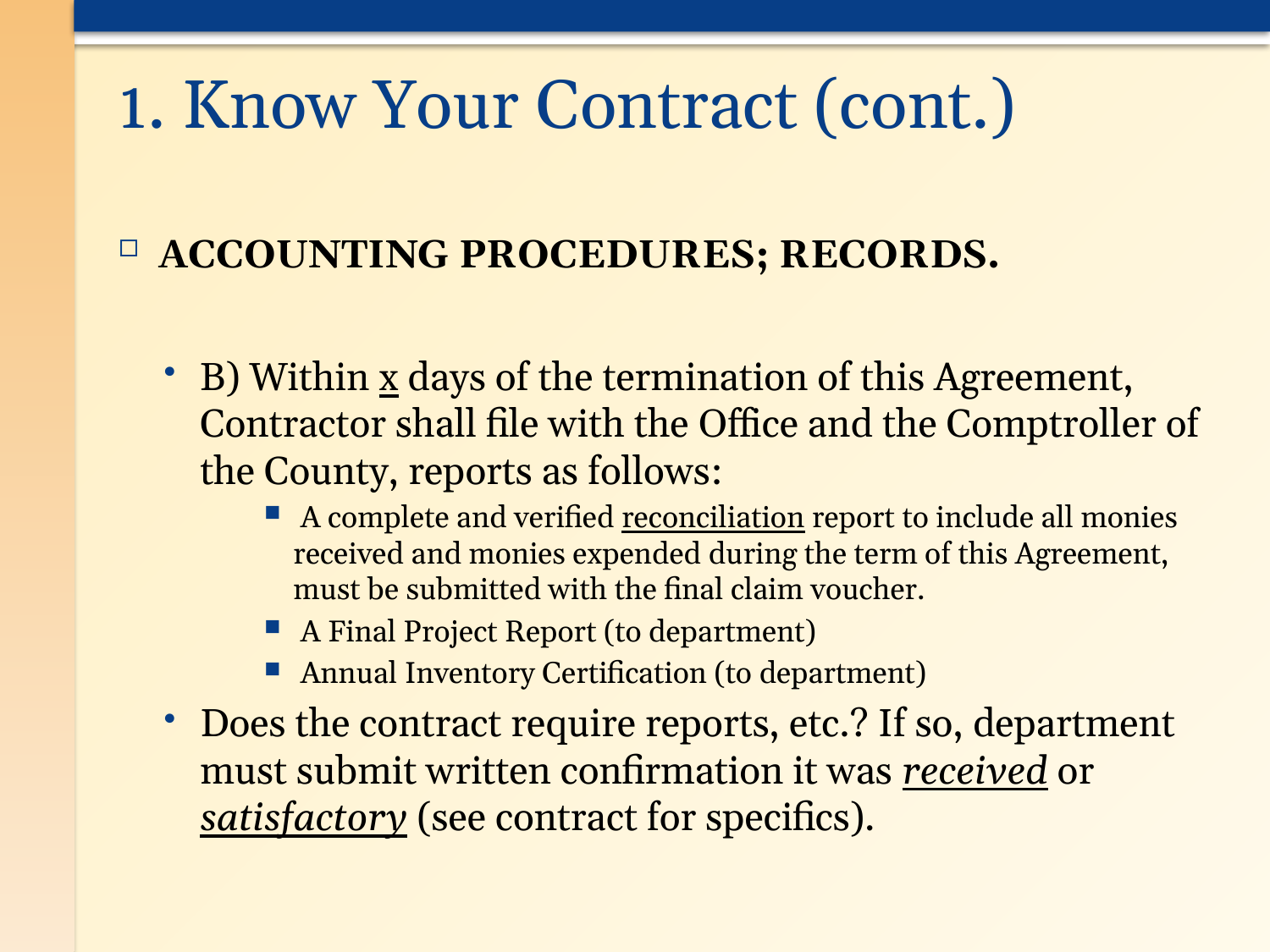

# 1. Know Your Contract (cont.)
ACCOUNTING PROCEDURES; RECORDS.

B) Within x days of the termination of this Agreement, Contractor shall file with the Office and the Comptroller of the County, reports as follows:
 A complete and verified reconciliation report to include all monies received and monies expended during the term of this Agreement, must be submitted with the final claim voucher.
 A Final Project Report (to department)
 Annual Inventory Certification (to department)
Does the contract require reports, etc.? If so, department must submit written confirmation it was received or satisfactory (see contract for specifics).